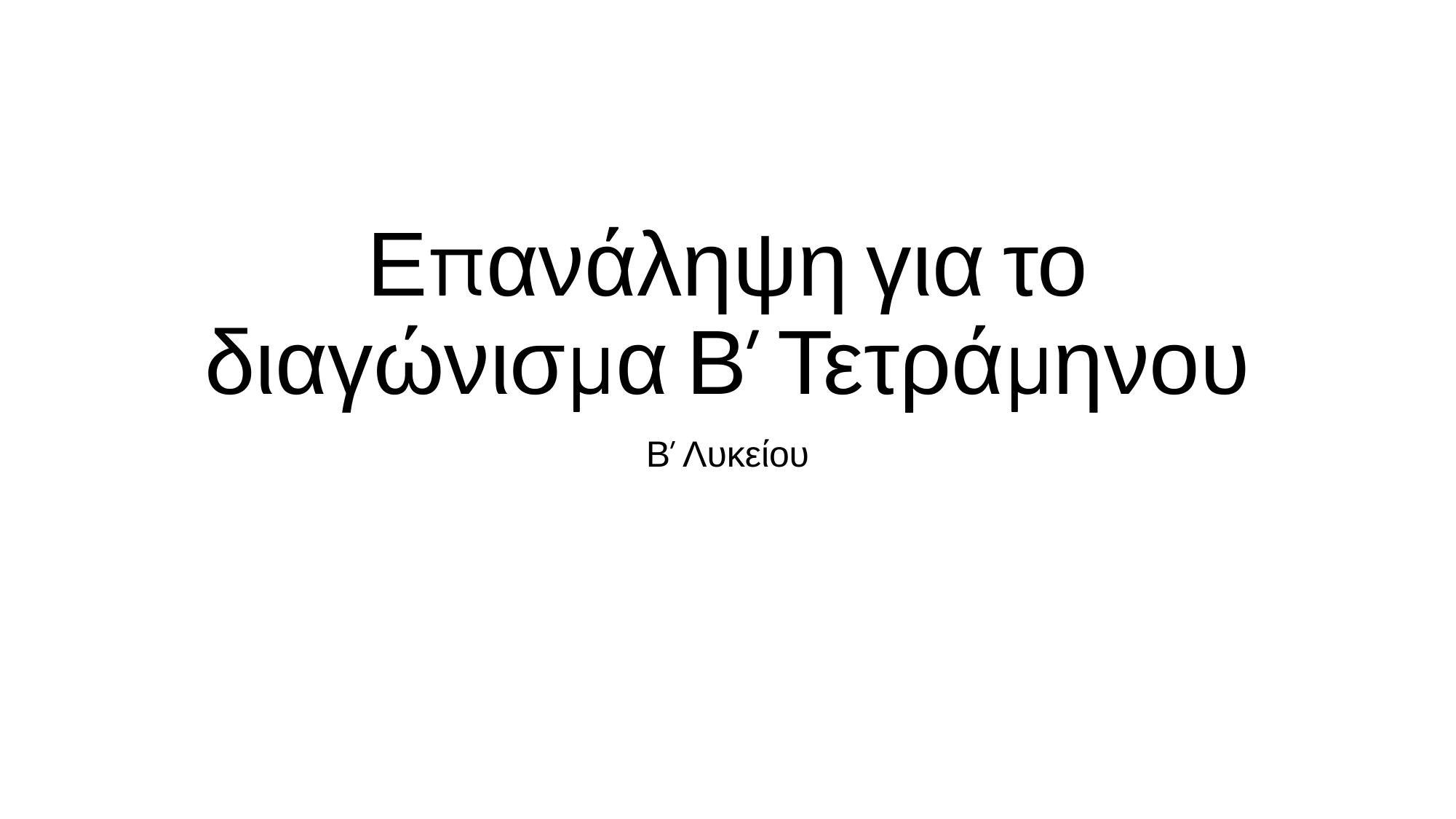

# Επανάληψη για το διαγώνισμα Β’ Τετράμηνου
Β’ Λυκείου